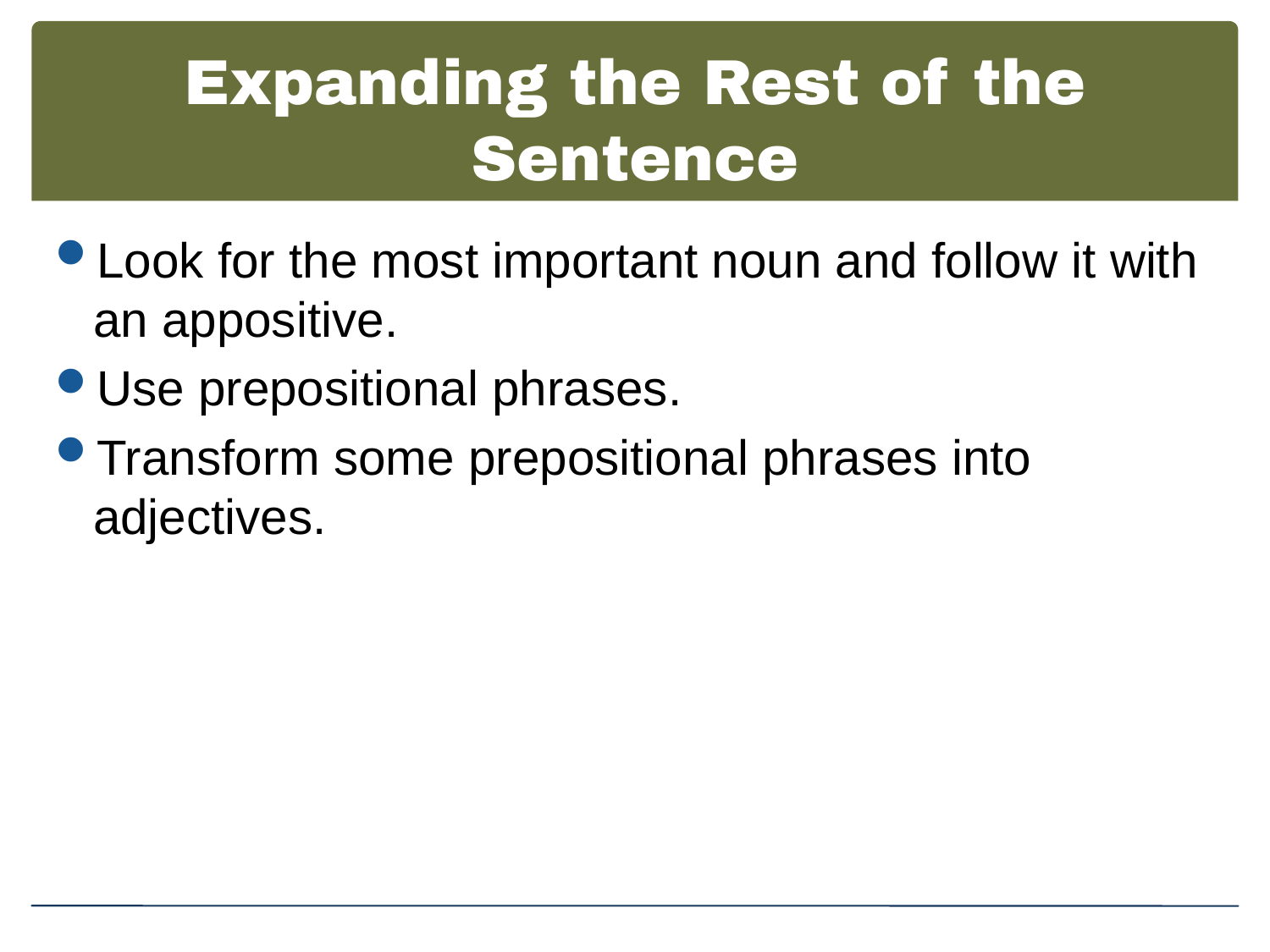

# Expanding the Rest of the Sentence
Look for the most important noun and follow it with an appositive.
Use prepositional phrases.
Transform some prepositional phrases into adjectives.